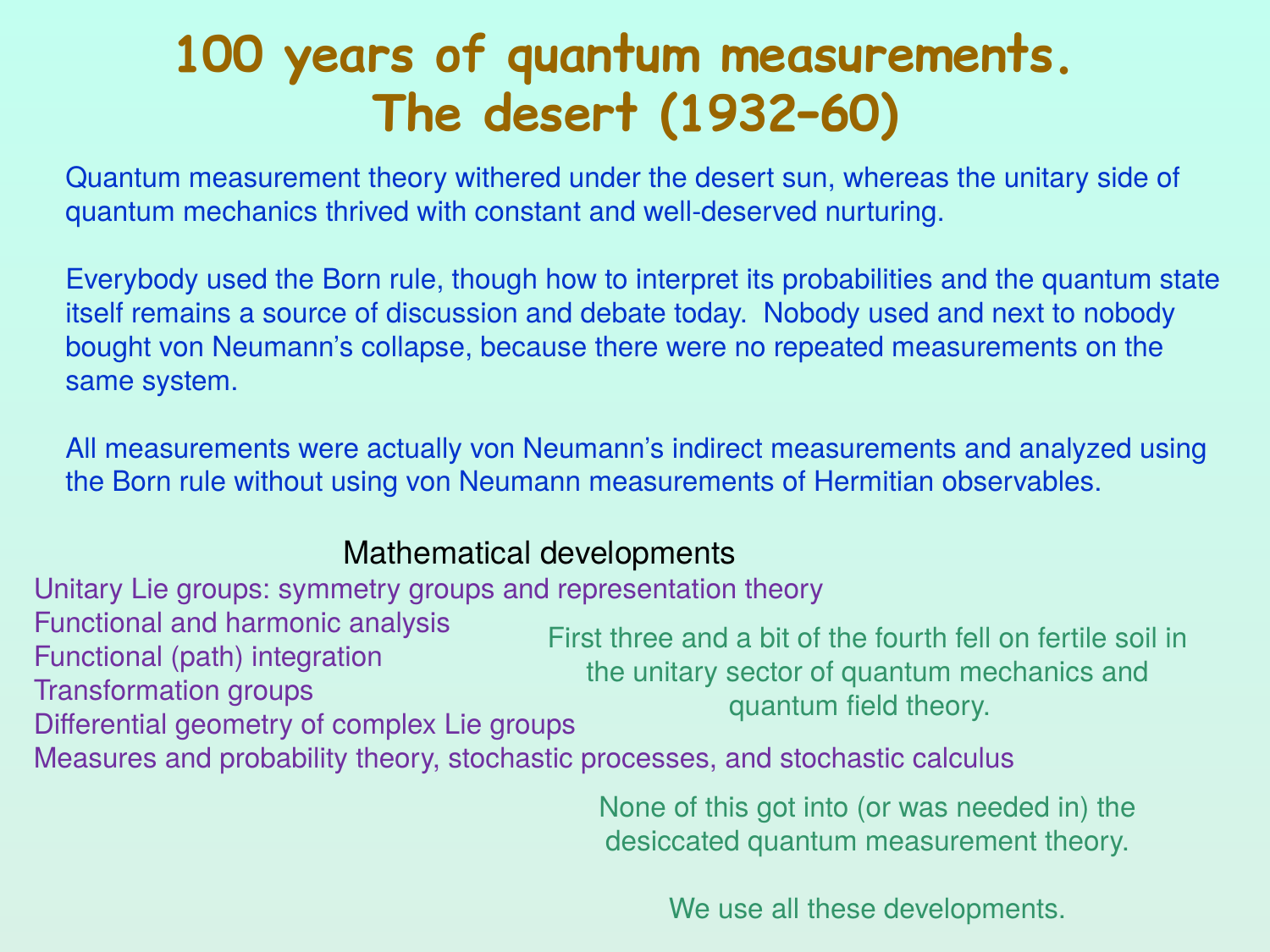

100 years of quantum measurements.
The desert (1932–60)
Quantum measurement theory withered under the desert sun, whereas the unitary side of quantum mechanics thrived with constant and well-deserved nurturing.

Everybody used the Born rule, though how to interpret its probabilities and the quantum state itself remains a source of discussion and debate today.  Nobody used and next to nobody bought von Neumann’s collapse, because there were no repeated measurements on the same system.

All measurements were actually von Neumann’s indirect measurements and analyzed using the Born rule without using von Neumann measurements of Hermitian observables.
Mathematical developments
Unitary Lie groups: symmetry groups and representation theory
Functional and harmonic analysis
Functional (path) integration
Transformation groups
Differential geometry of complex Lie groups
Measures and probability theory, stochastic processes, and stochastic calculus
First three and a bit of the fourth fell on fertile soil in the unitary sector of quantum mechanics and quantum field theory.

None of this got into (or was needed in) the desiccated quantum measurement theory.

We use all these developments.